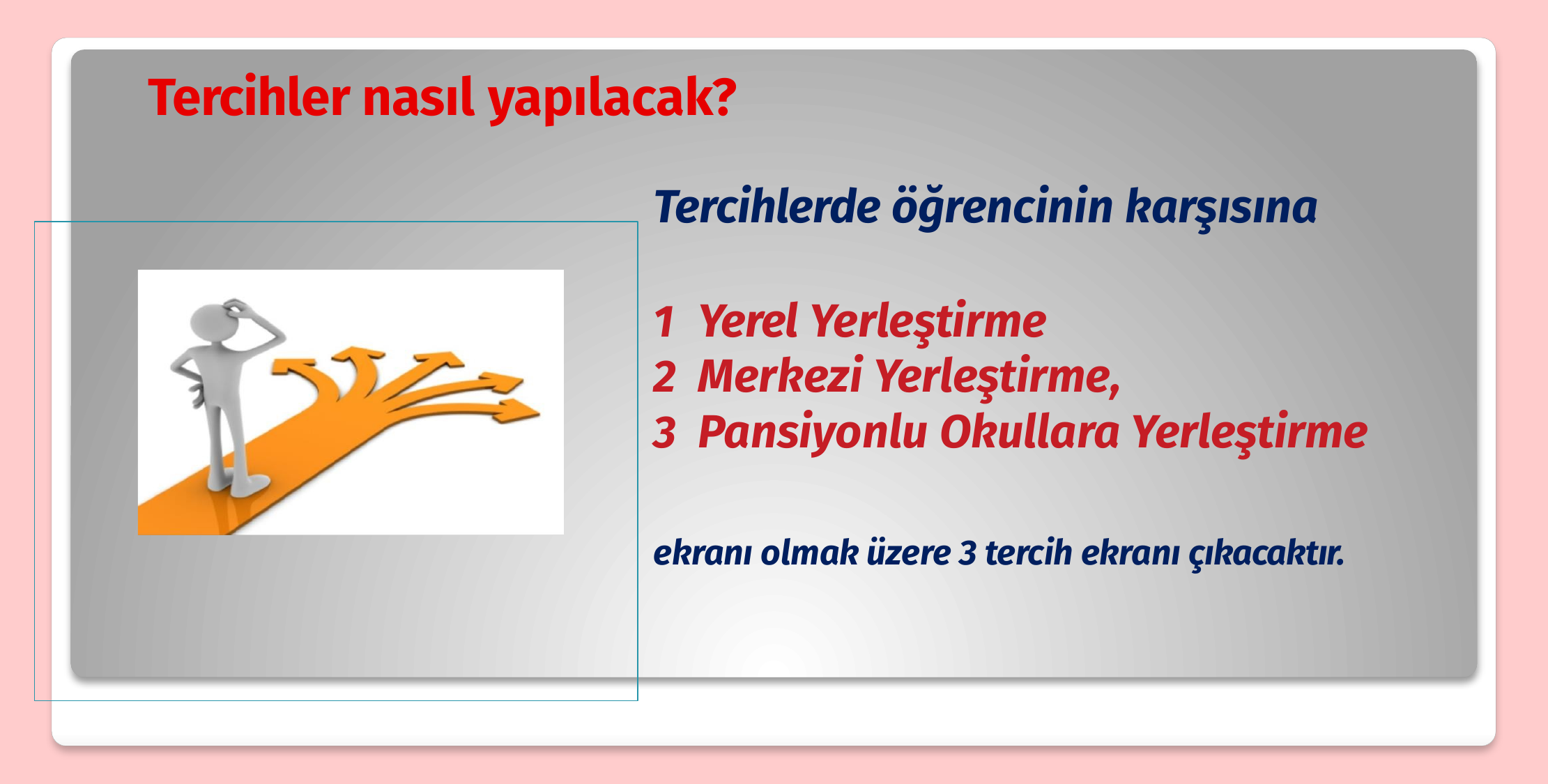

# Tercihler nasıl yapılacak?
Tercihlerde öğrencinin karşısına

Yerel Yerleştirme
Merkezi Yerleştirme,
Pansiyonlu Okullara Yerleştirme

ekranı olmak üzere 3 tercih ekranı çıkacaktır.